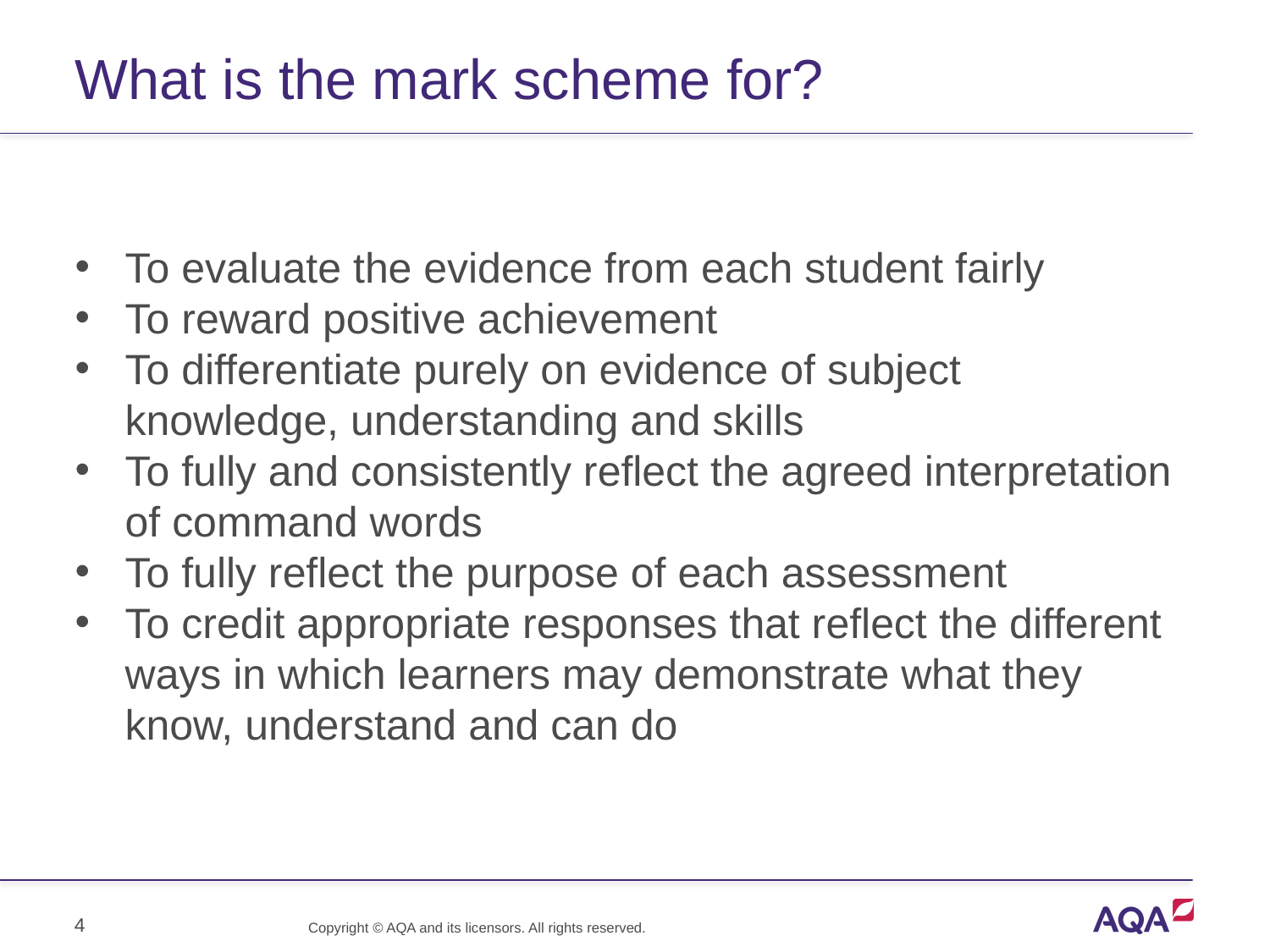

# What is the mark scheme for?
To evaluate the evidence from each student fairly
To reward positive achievement
To differentiate purely on evidence of subject knowledge, understanding and skills
To fully and consistently reflect the agreed interpretation of command words
To fully reflect the purpose of each assessment
To credit appropriate responses that reflect the different ways in which learners may demonstrate what they know, understand and can do
4
Copyright © AQA and its licensors. All rights reserved.